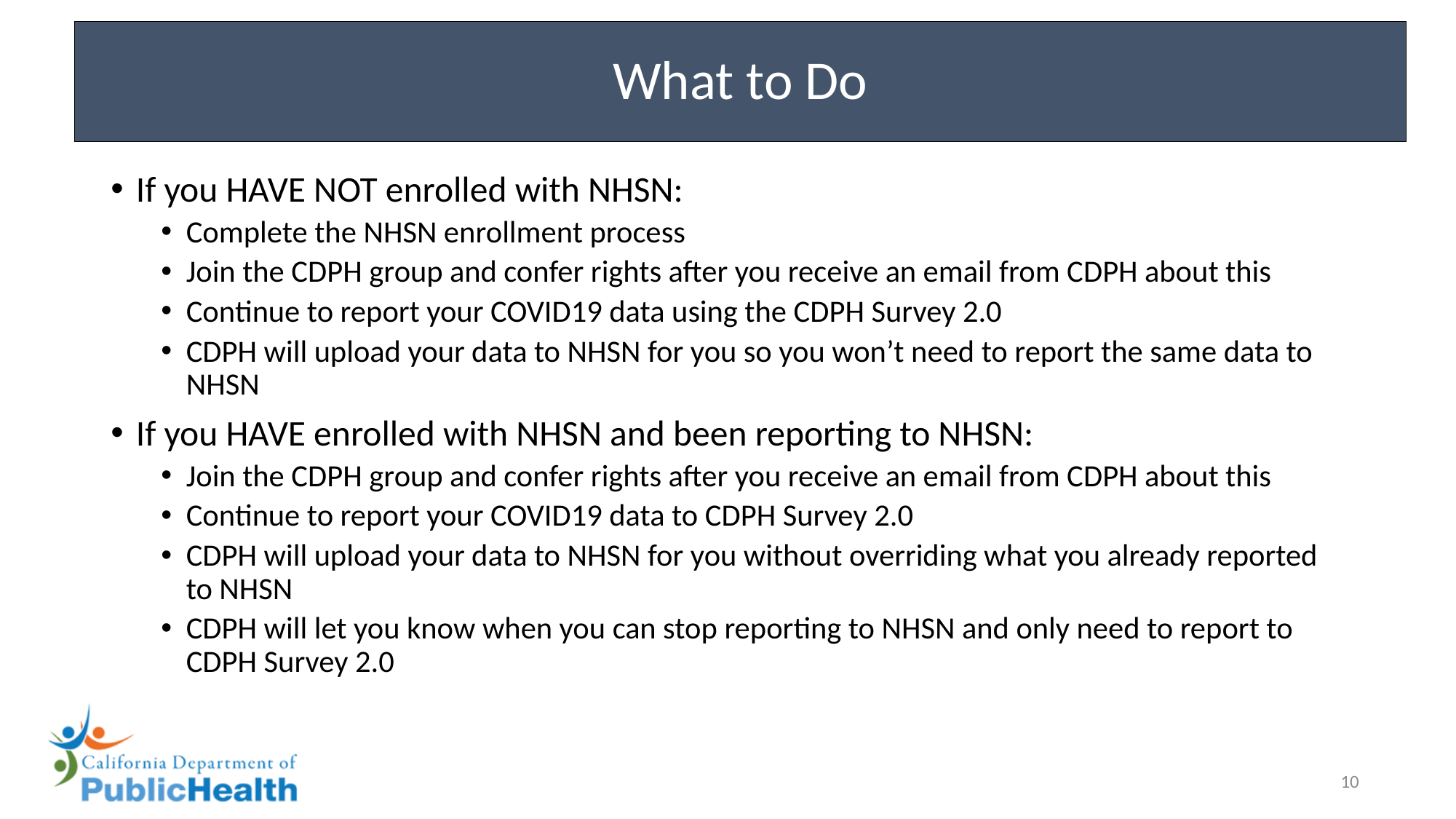

# What to Do
If you HAVE NOT enrolled with NHSN:
Complete the NHSN enrollment process
Join the CDPH group and confer rights after you receive an email from CDPH about this
Continue to report your COVID19 data using the CDPH Survey 2.0
CDPH will upload your data to NHSN for you so you won’t need to report the same data to NHSN
If you HAVE enrolled with NHSN and been reporting to NHSN:
Join the CDPH group and confer rights after you receive an email from CDPH about this
Continue to report your COVID19 data to CDPH Survey 2.0
CDPH will upload your data to NHSN for you without overriding what you already reported to NHSN
CDPH will let you know when you can stop reporting to NHSN and only need to report to CDPH Survey 2.0

10